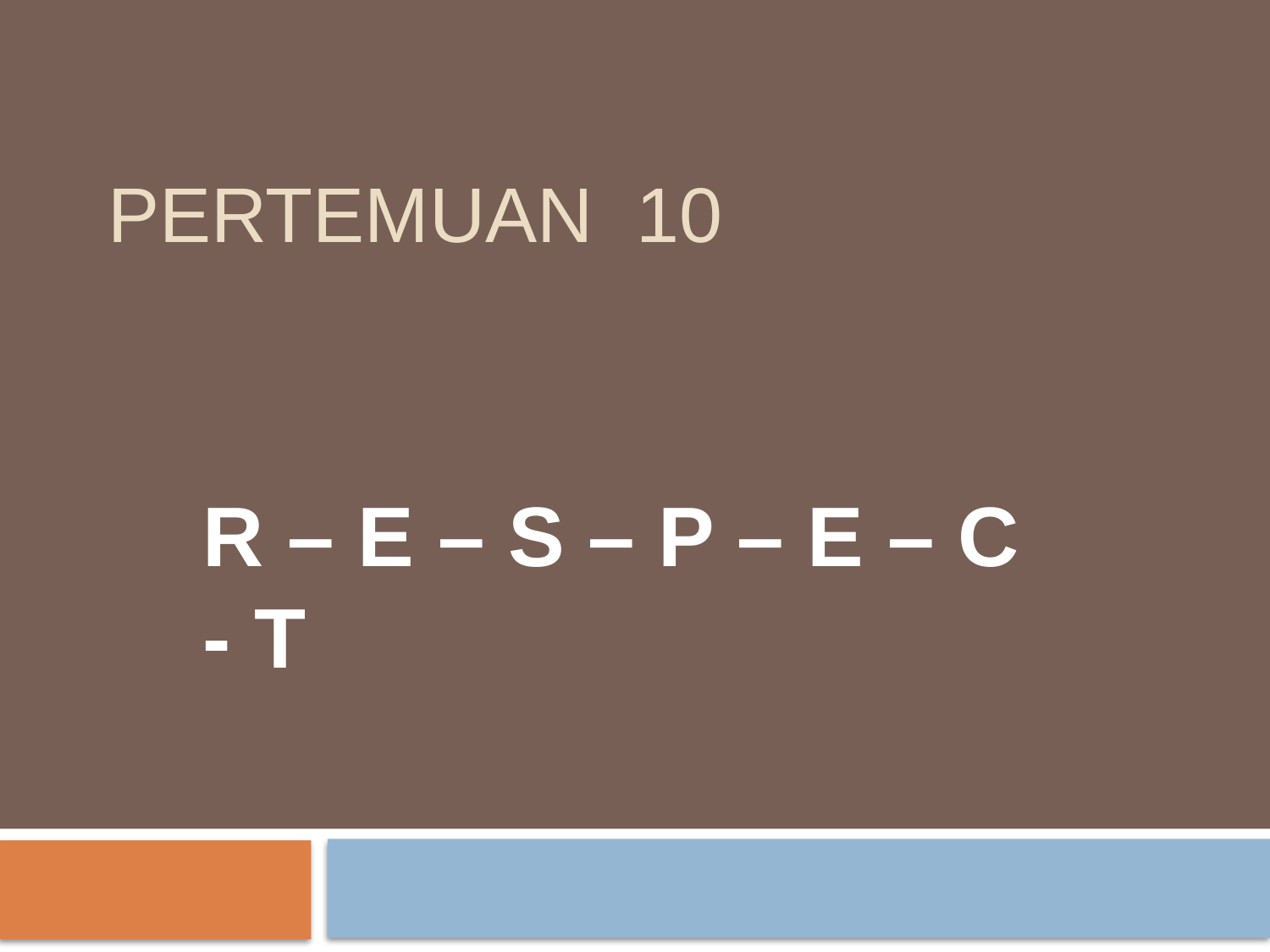

# PERTEMUAN  10

R – E – S – P – E – C - T